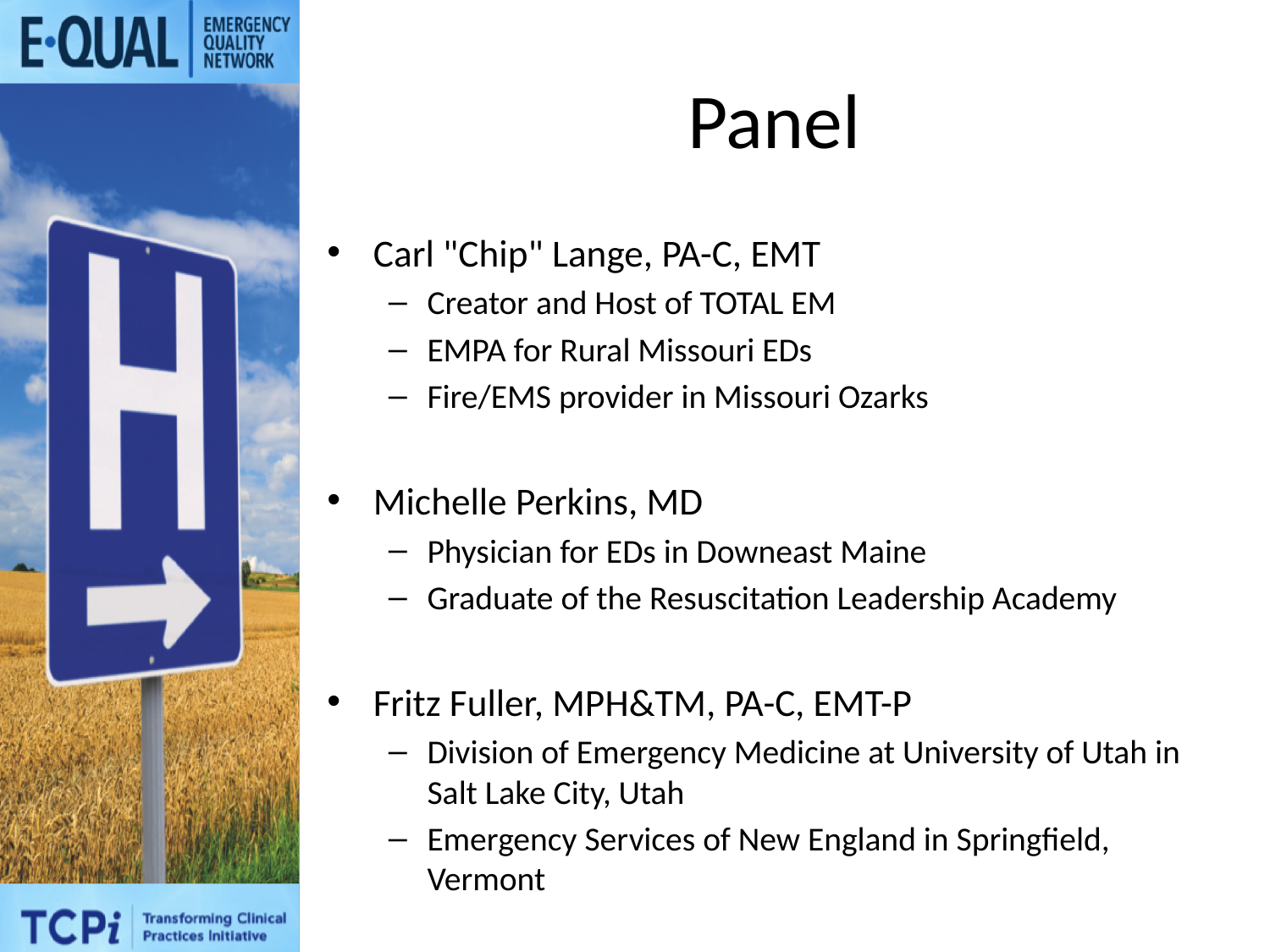

# Panel
Carl "Chip" Lange, PA-C, EMT
Creator and Host of TOTAL EM
EMPA for Rural Missouri EDs
Fire/EMS provider in Missouri Ozarks

Michelle Perkins, MD
Physician for EDs in Downeast Maine
Graduate of the Resuscitation Leadership Academy

Fritz Fuller, MPH&TM, PA-C, EMT-P
Division of Emergency Medicine at University of Utah in Salt Lake City, Utah
Emergency Services of New England in Springfield, Vermont